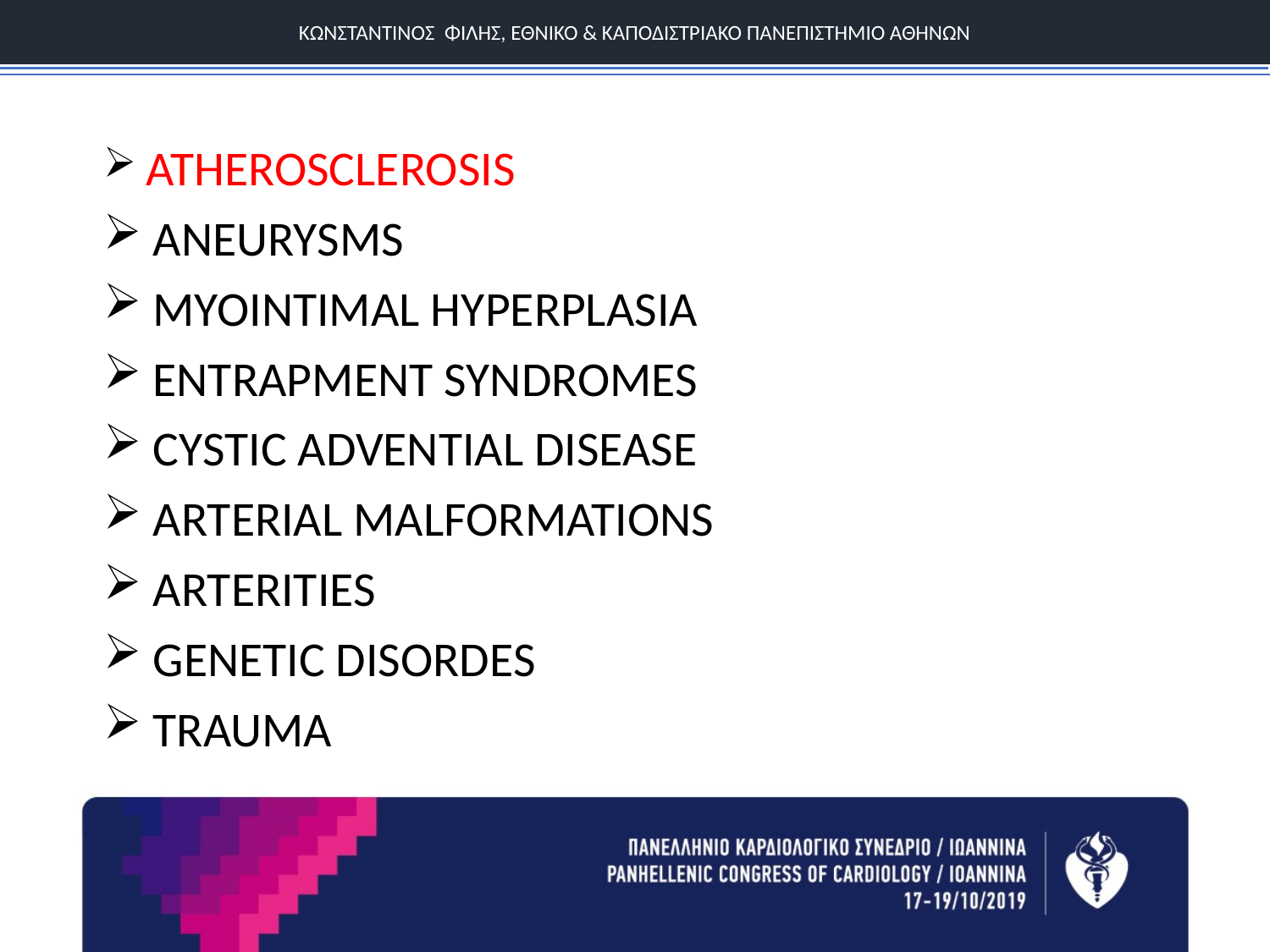

ΚΩΝΣΤΑΝΤΙΝΟΣ  ΦΙΛΗΣ, ΕΘΝΙΚΟ & ΚΑΠΟΔΙΣΤΡΙΑΚΟ ΠΑΝΕΠΙΣΤΗΜΙΟ ΑΘΗΝΩΝ
 ATHEROSCLEROSIS
 ANEURYSMS
 MYOINTIMAL HYPERPLASIA
 ENTRAPMENT SYNDROMES
 CYSTIC ADVENTIAL DISEASE
 ARTERIAL MALFORMATIONS
 ARTERITIES
 GENETIC DISORDES
 TRAUMA